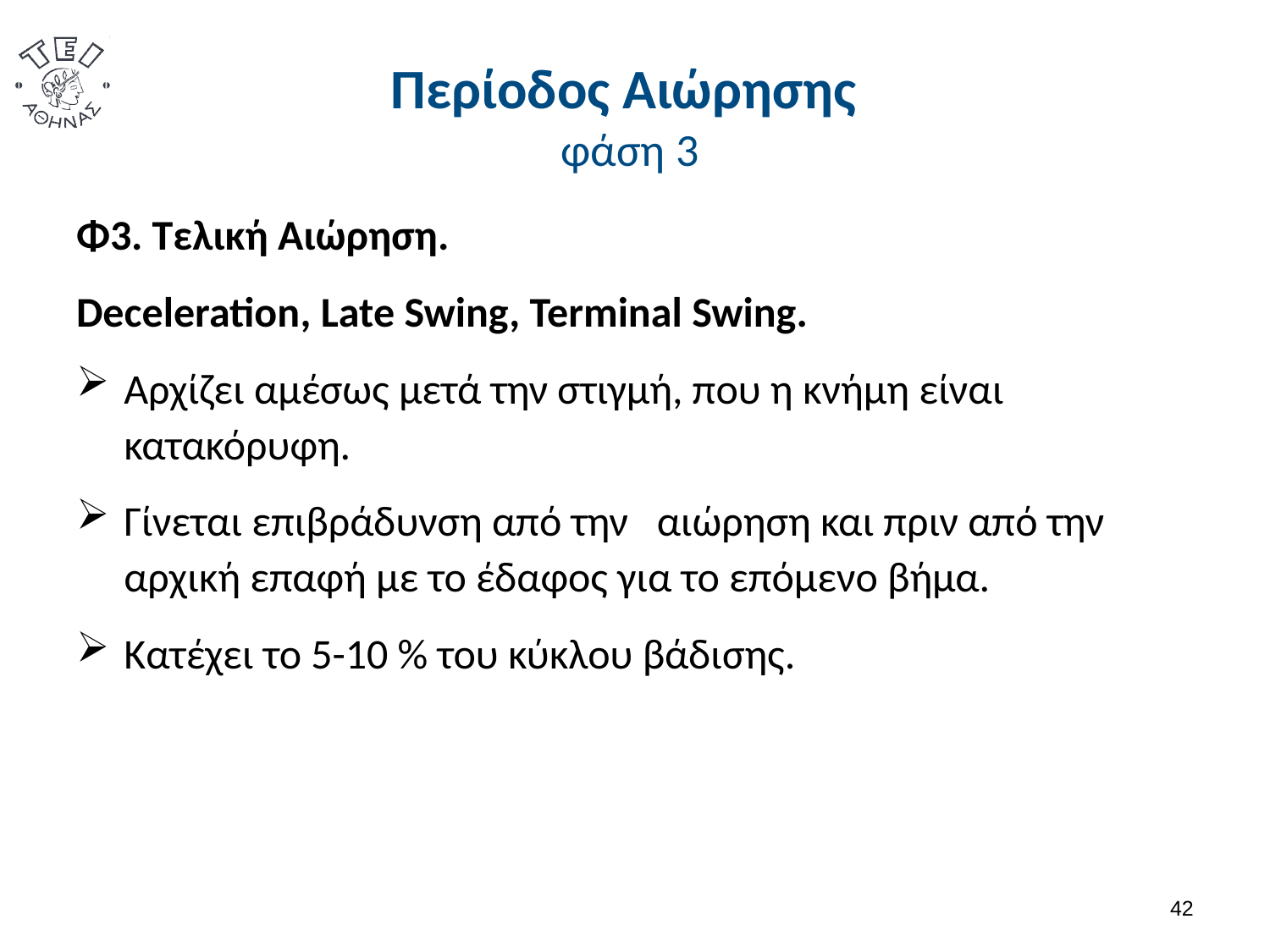

# Περίοδος Αιώρησης φάση 3
Φ3. Τελική Αιώρηση.
Deceleration, Late Swing, Terminal Swing.
Αρχίζει αμέσως μετά την στιγμή, που η κνήμη είναι κατακόρυφη.
Γίνεται επιβράδυνση από την   αιώρηση και πριν από την αρχική επαφή με το έδαφος για το επόμενο βήμα.
Κατέχει το 5-10 % του κύκλου βάδισης.
42